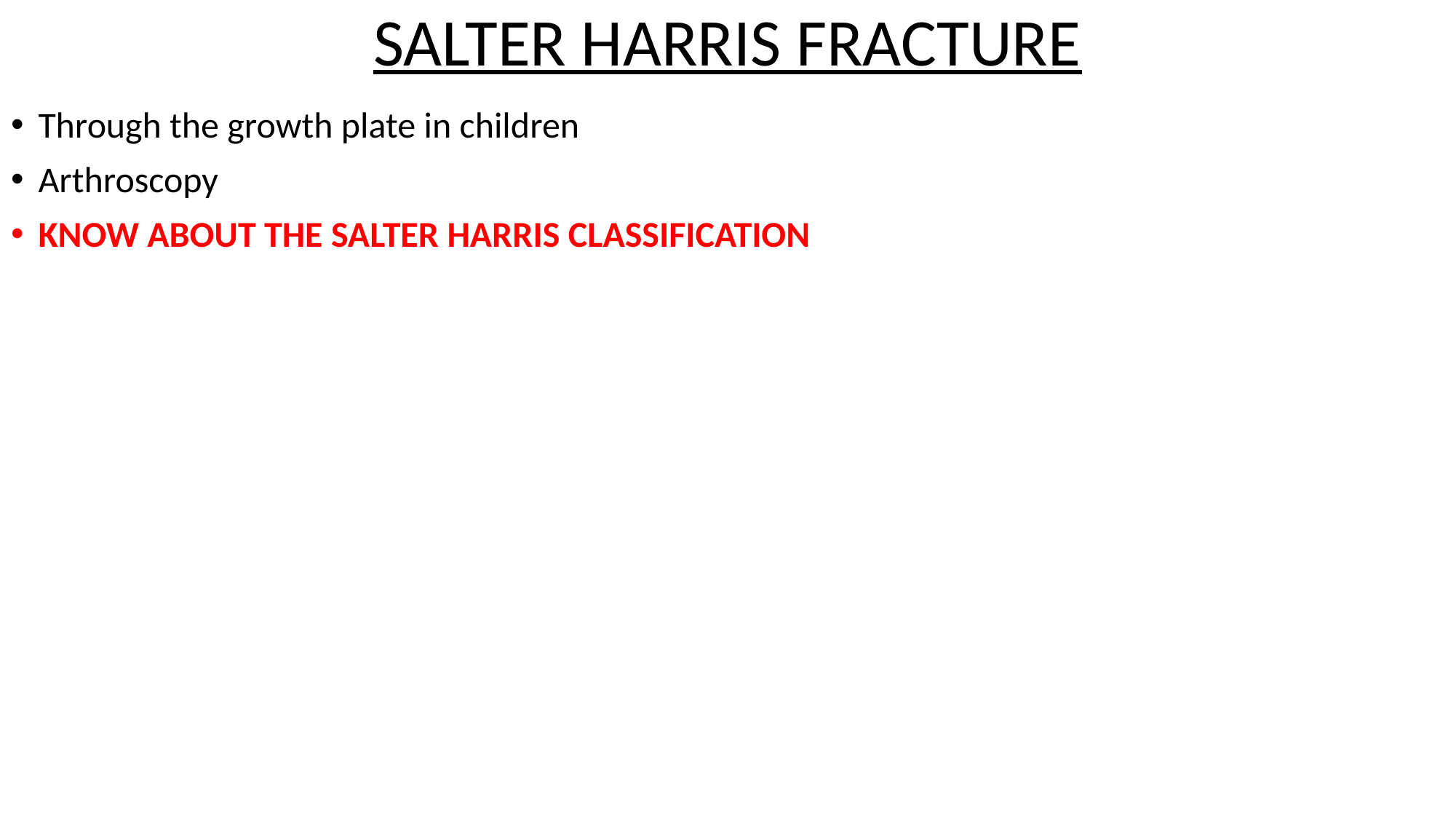

# SALTER HARRIS FRACTURE
Through the growth plate in children
Arthroscopy
KNOW ABOUT THE SALTER HARRIS CLASSIFICATION